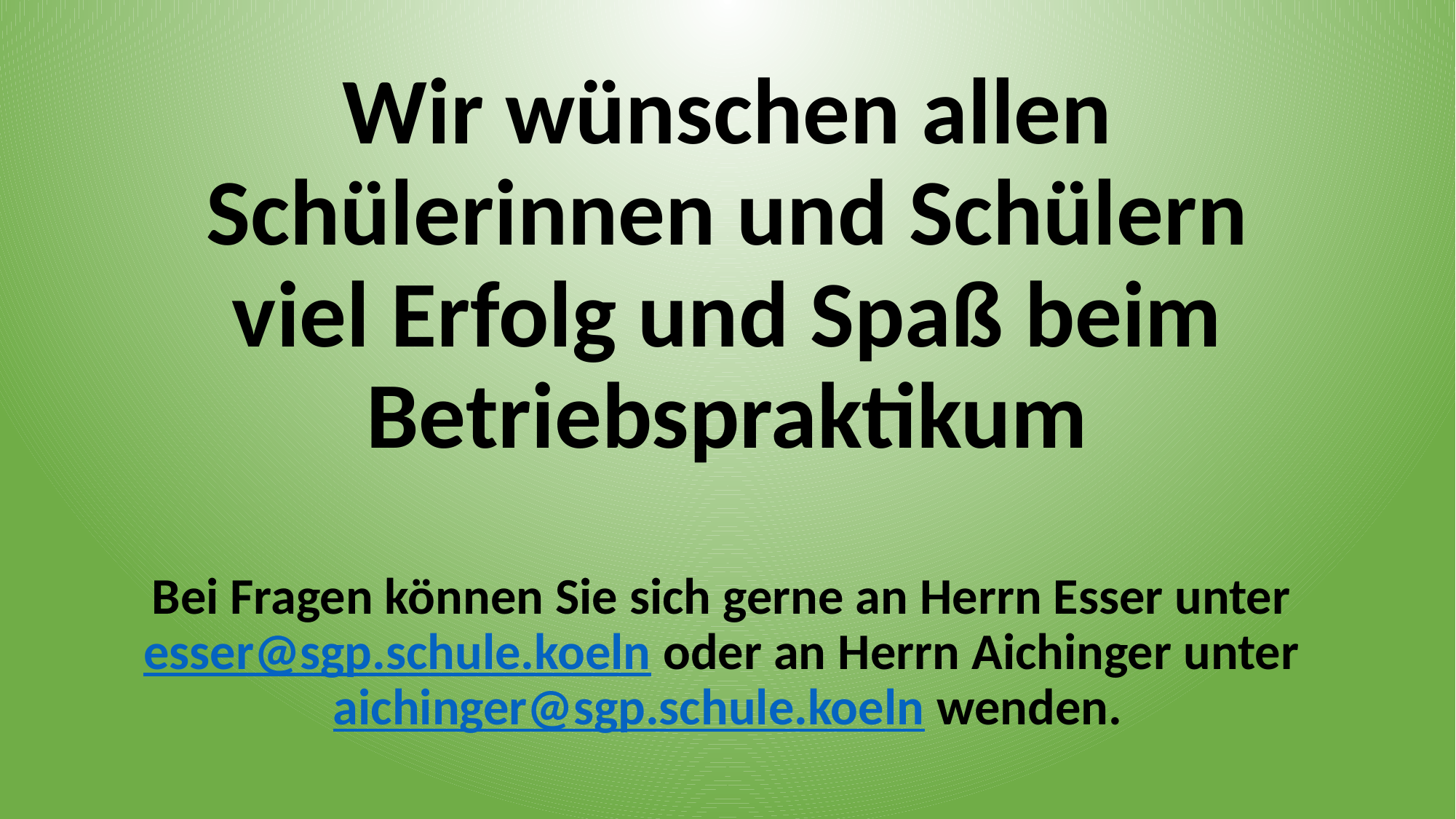

# Wir wünschen allen Schülerinnen und Schülern viel Erfolg und Spaß beim Betriebspraktikum Bei Fragen können Sie sich gerne an Herrn Esser unter esser@sgp.schule.koeln oder an Herrn Aichinger unter aichinger@sgp.schule.koeln wenden.